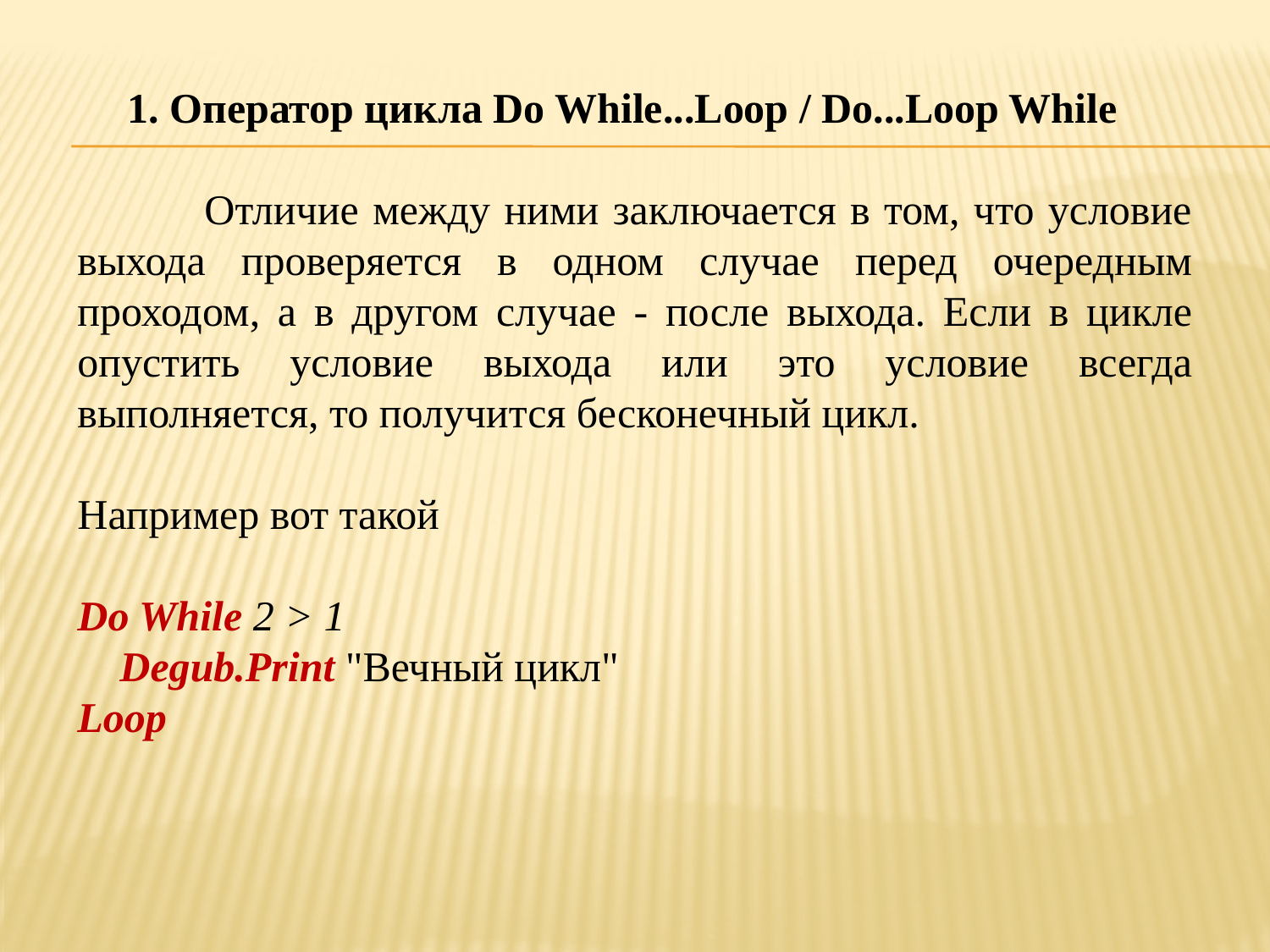

1. Оператор цикла Do While...Loop / Do...Loop While
	Отличие между ними заключается в том, что условие выхода проверяется в одном случае перед очередным проходом, а в другом случае - после выхода. Если в цикле опустить условие выхода или это условие всегда выполняется, то получится бесконечный цикл.

Например вот такой

Do While 2 > 1
    Degub.Print "Вечный цикл"
Loop